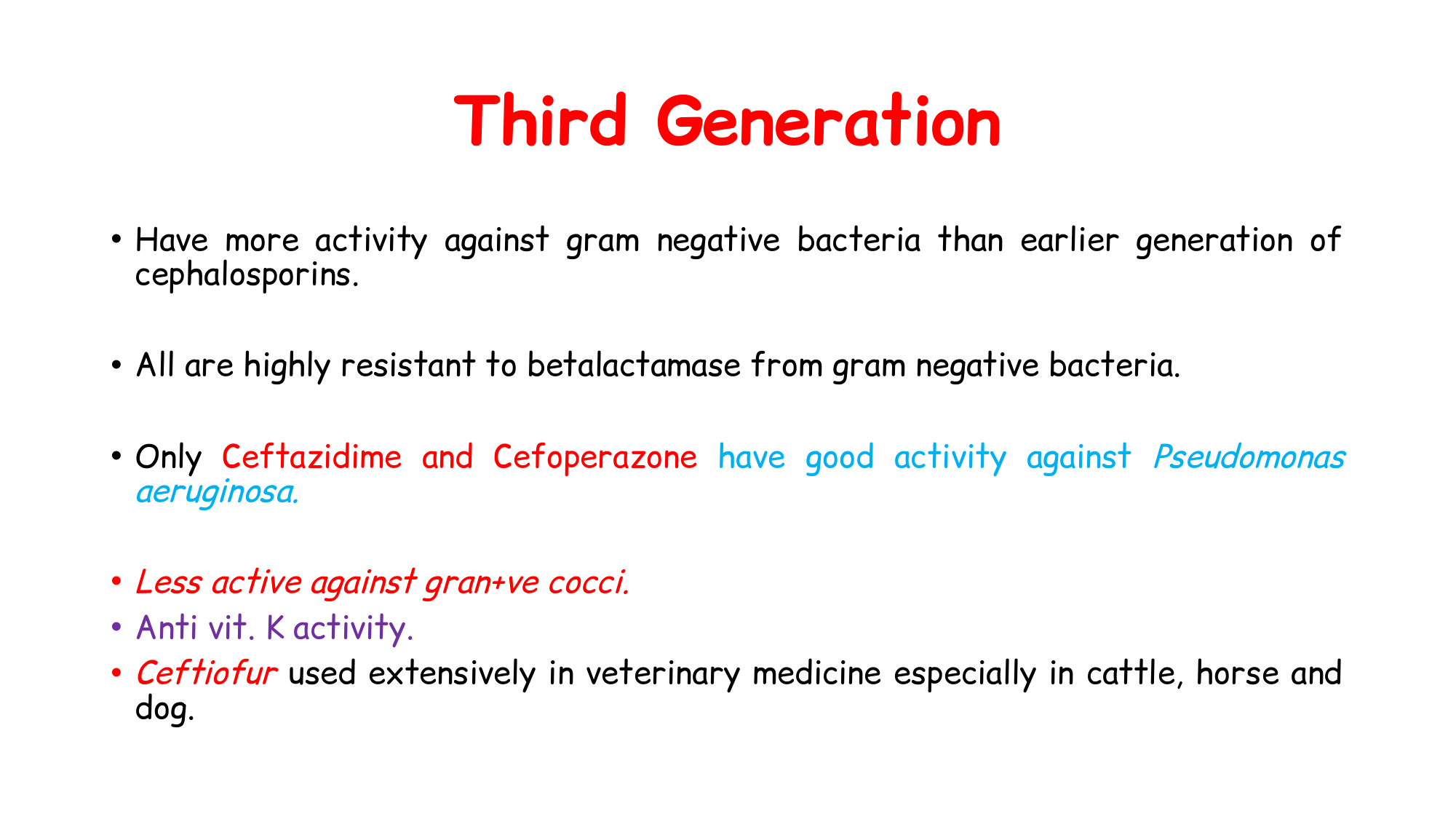

# Third Generation
Have more activity against gram negative bacteria than earlier generation of cephalosporins.

All are highly resistant to betalactamase from gram negative bacteria.

Only Ceftazidime and Cefoperazone have good activity against Pseudomonas aeruginosa.

Less active against gran+ve cocci.
Anti vit. K activity.
Ceftiofur used extensively in veterinary medicine especially in cattle, horse and dog.